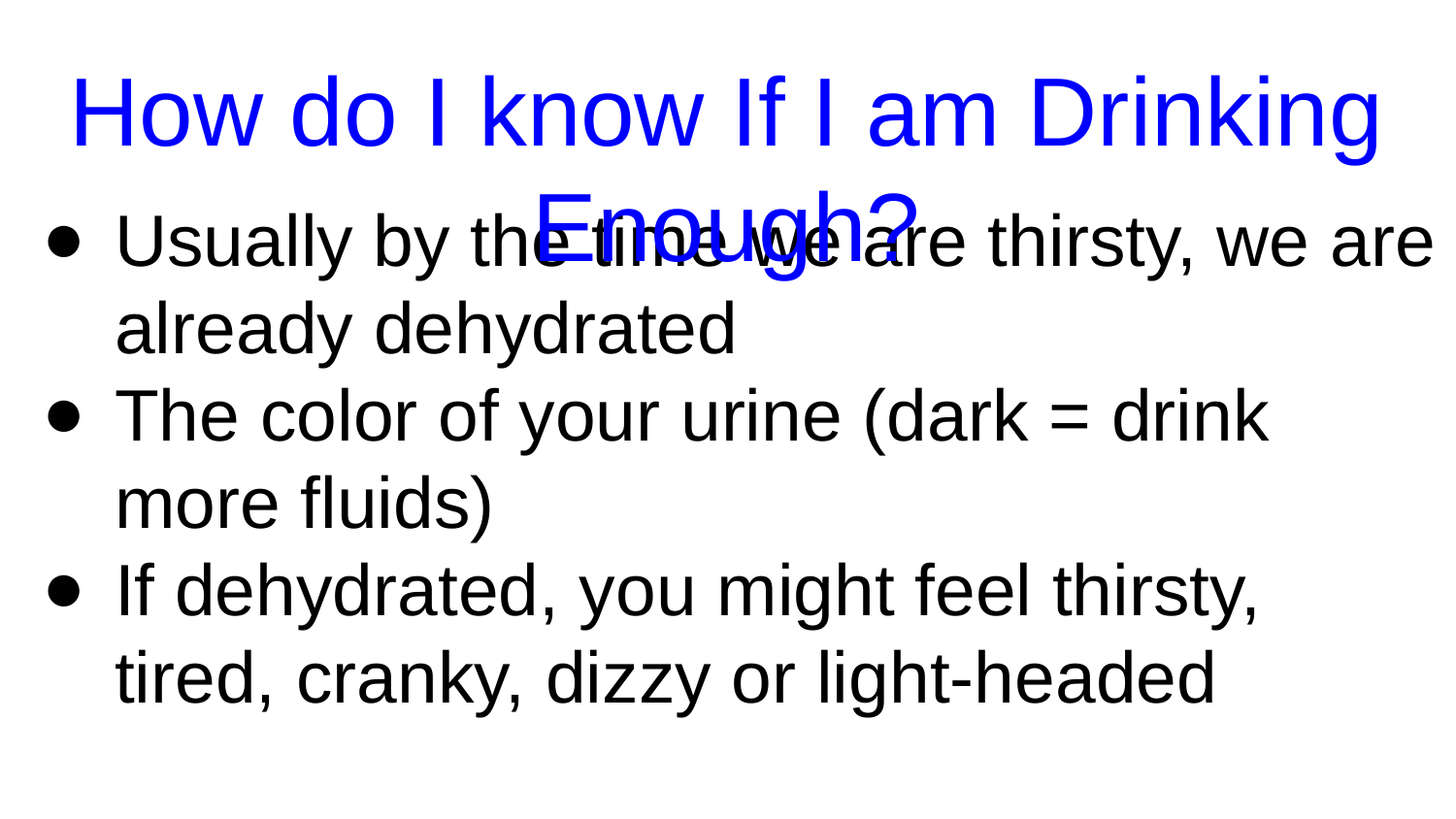

How do I know If I am Drinking Enough?
# Usually by the time we are thirsty, we are already dehydrated
The color of your urine (dark = drink more fluids)
If dehydrated, you might feel thirsty, tired, cranky, dizzy or light-headed